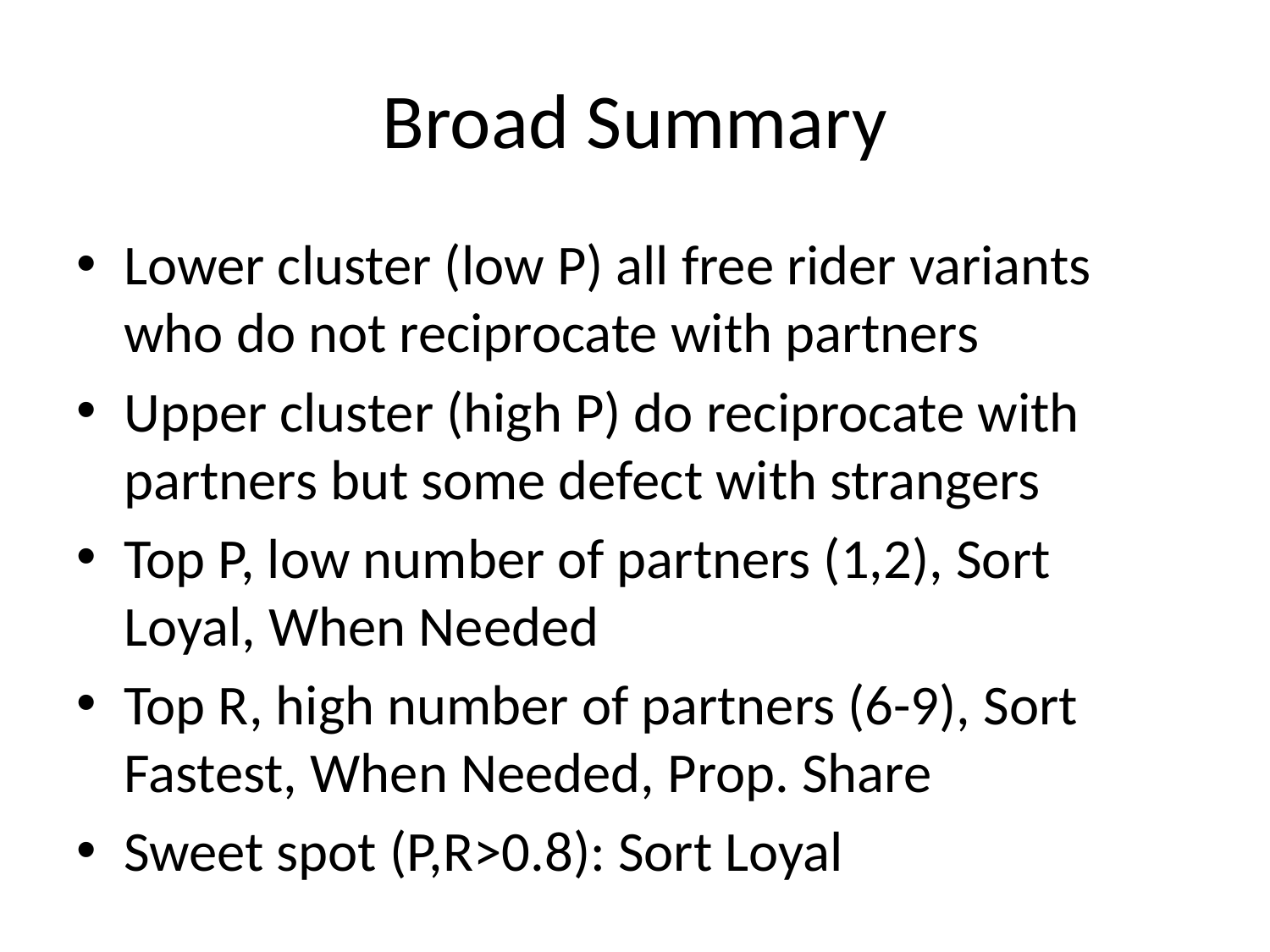

# Broad Summary
Lower cluster (low P) all free rider variants who do not reciprocate with partners
Upper cluster (high P) do reciprocate with partners but some defect with strangers
Top P, low number of partners (1,2), Sort Loyal, When Needed
Top R, high number of partners (6-9), Sort Fastest, When Needed, Prop. Share
Sweet spot (P,R>0.8): Sort Loyal